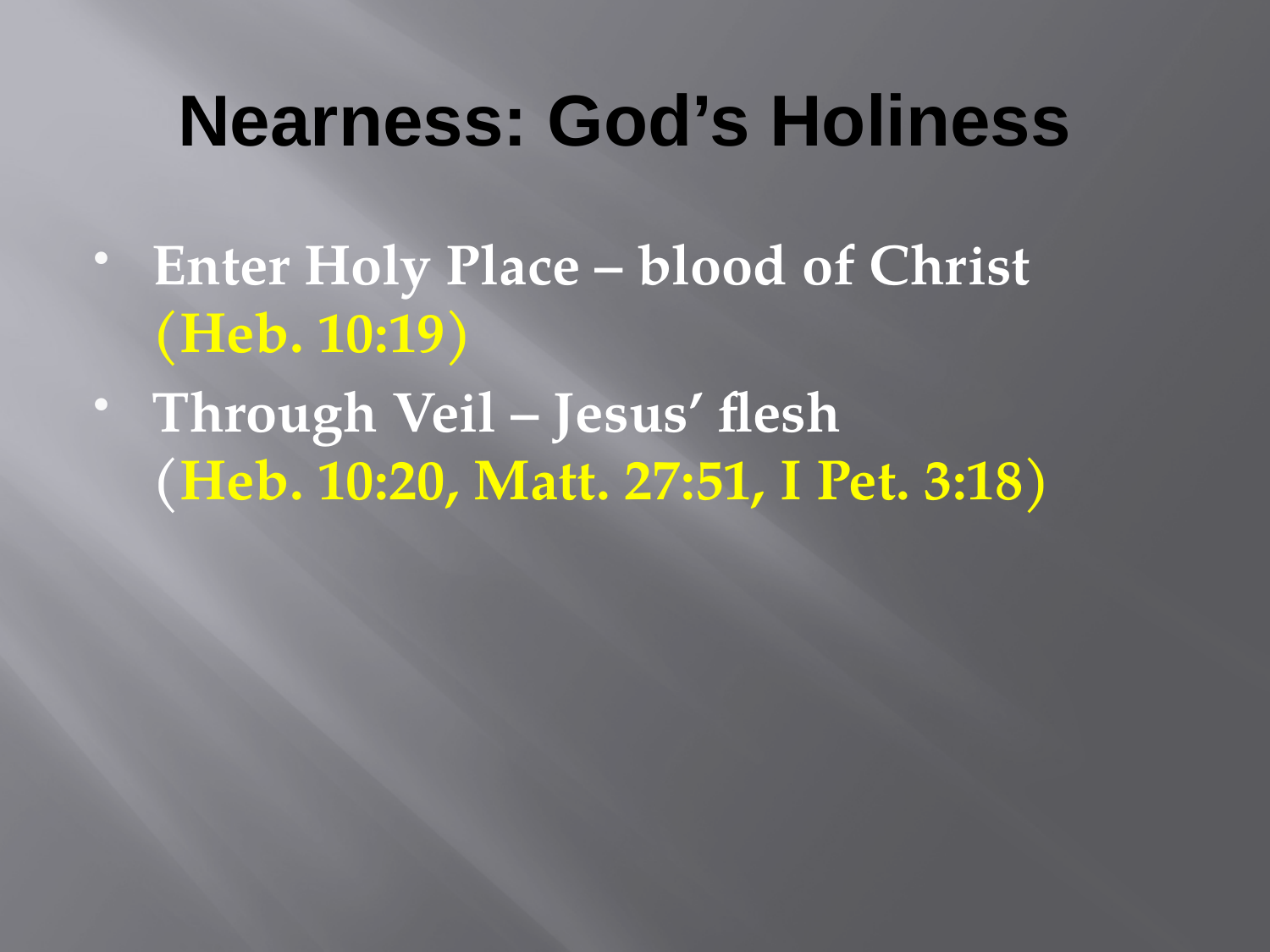

# Nearness: God’s Holiness
Enter Holy Place – blood of Christ  (Heb. 10:19)
Through Veil – Jesus’ flesh               (Heb. 10:20, Matt. 27:51, I Pet. 3:18)